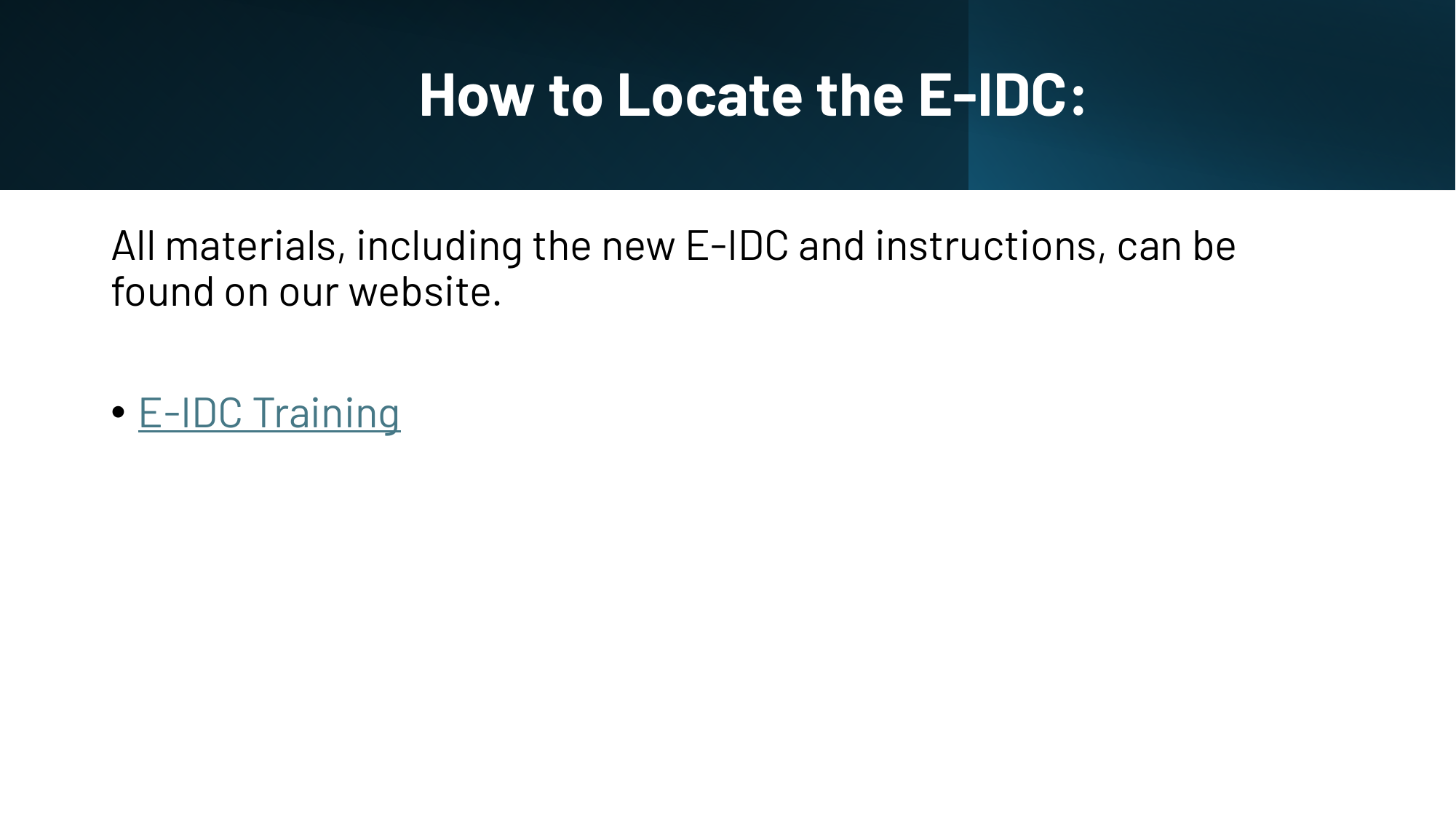

# How to Locate the E-IDC:
All materials, including the new E-IDC and instructions, can be found on our website.

E-IDC Training